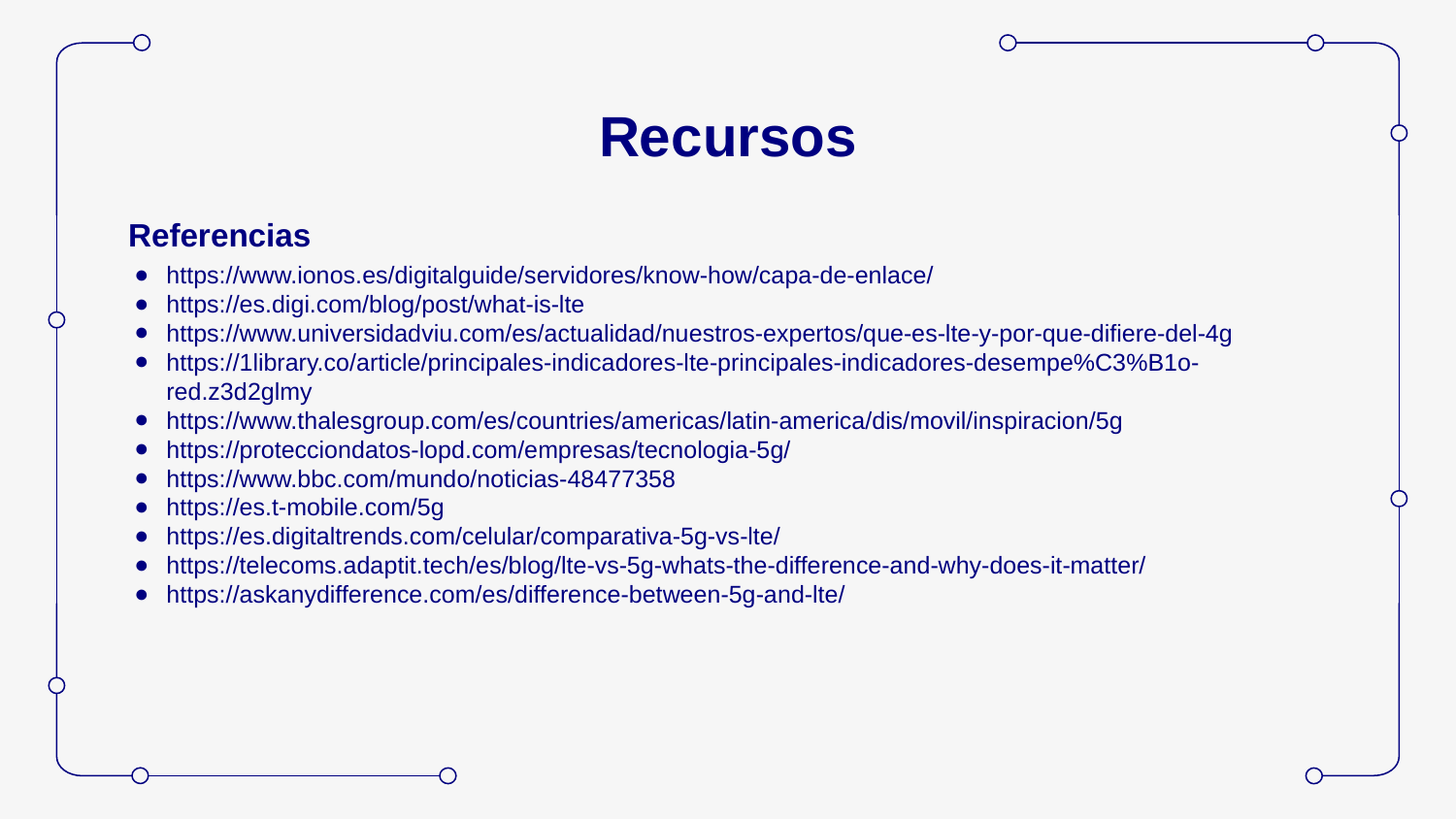

# Recursos
Referencias
https://www.ionos.es/digitalguide/servidores/know-how/capa-de-enlace/
https://es.digi.com/blog/post/what-is-lte
https://www.universidadviu.com/es/actualidad/nuestros-expertos/que-es-lte-y-por-que-difiere-del-4g
https://1library.co/article/principales-indicadores-lte-principales-indicadores-desempe%C3%B1o-red.z3d2glmy
https://www.thalesgroup.com/es/countries/americas/latin-america/dis/movil/inspiracion/5g
https://protecciondatos-lopd.com/empresas/tecnologia-5g/
https://www.bbc.com/mundo/noticias-48477358
https://es.t-mobile.com/5g
https://es.digitaltrends.com/celular/comparativa-5g-vs-lte/
https://telecoms.adaptit.tech/es/blog/lte-vs-5g-whats-the-difference-and-why-does-it-matter/
https://askanydifference.com/es/difference-between-5g-and-lte/